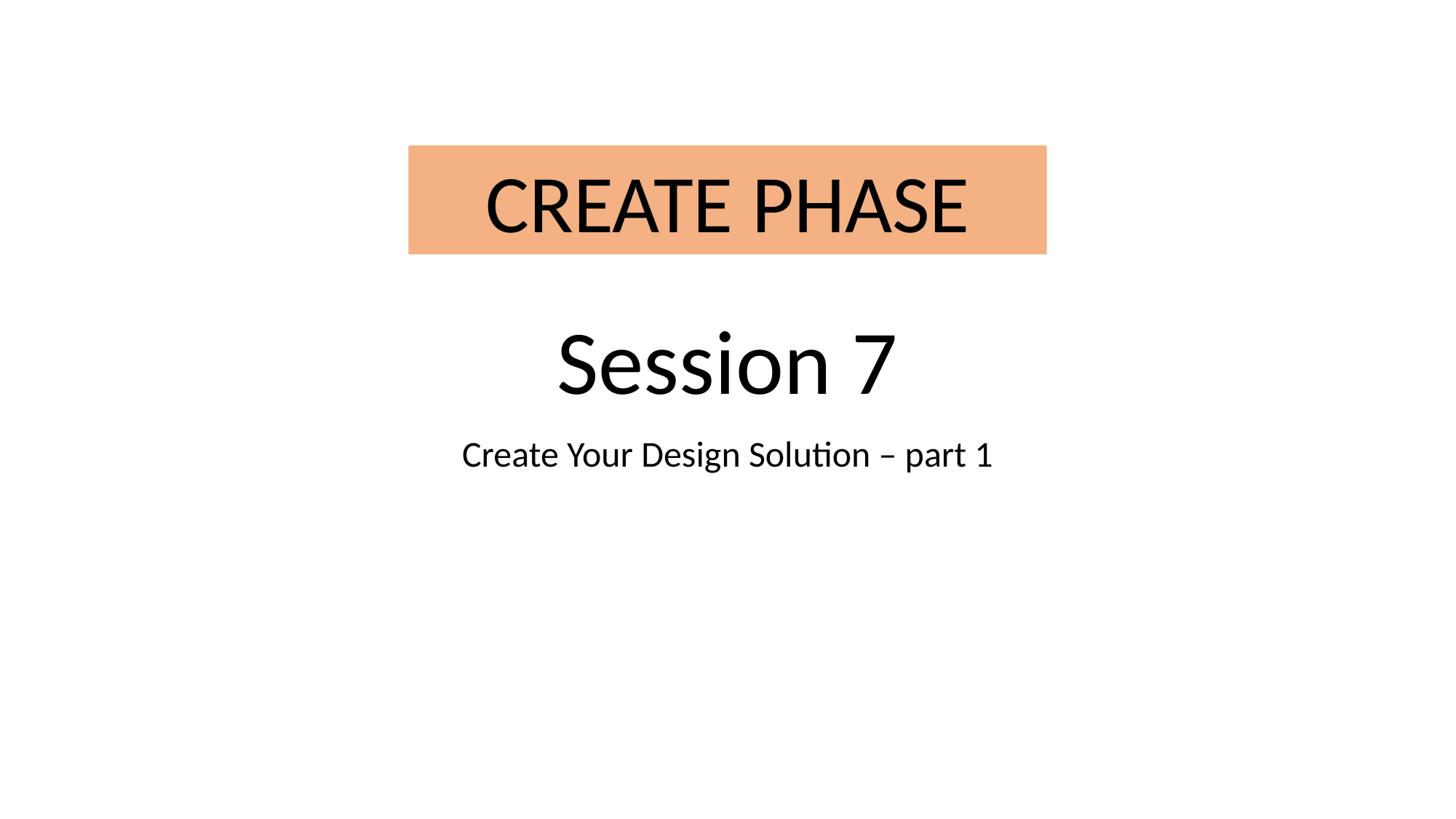

# Session 7
CREATE PHASE
Create Your Design Solution – part 1